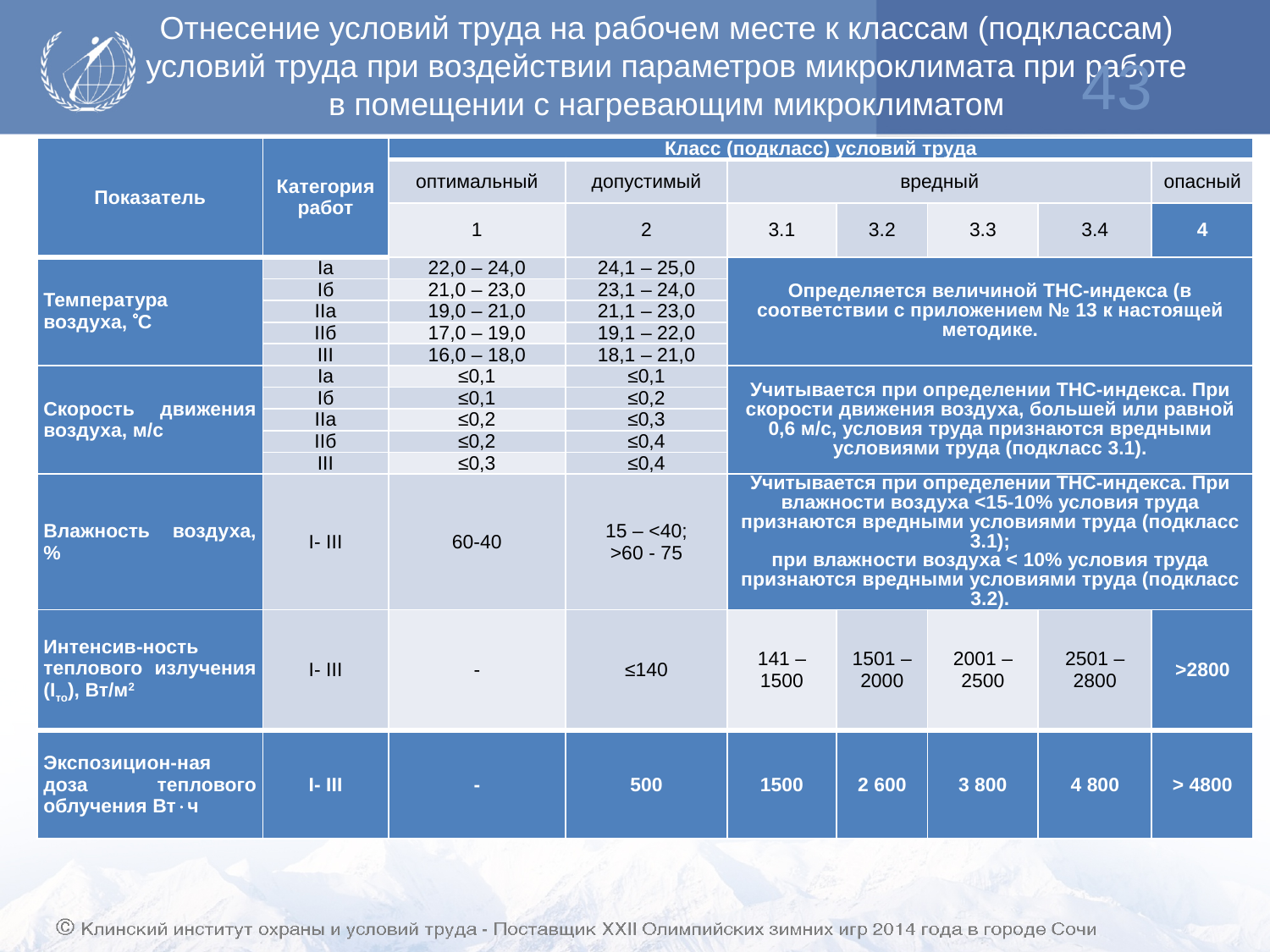

# Отнесение условий труда на рабочем месте к классам (подклассам) условий труда при воздействии параметров микроклимата при работе в помещении с нагревающим микроклиматом
43
| Показатель | Категория работ | Класс (подкласс) условий труда |  |  |  |  |  |  |
| --- | --- | --- | --- | --- | --- | --- | --- | --- |
|  |  | оптимальный | допустимый | вредный |  |  |  | опасный |
|  |  | 1 | 2 | 3.1 | 3.2 | 3.3 | 3.4 | 4 |
| Температура воздуха, °С | Iа | 22,0 – 24,0 | 24,1 – 25,0 | Определяется величиной ТНС-индекса (в соответствии с приложением № 13 к настоящей методике. |  |  |  |  |
|  | Iб | 21,0 – 23,0 | 23,1 – 24,0 |  |  |  |  |  |
|  | IIа | 19,0 – 21,0 | 21,1 – 23,0 |  |  |  |  |  |
|  | IIб | 17,0 – 19,0 | 19,1 – 22,0 |  |  |  |  |  |
|  | III | 16,0 – 18,0 | 18,1 – 21,0 |  |  |  |  |  |
| Скорость движения воздуха, м/с | Iа | ≤0,1 | ≤0,1 | Учитывается при определении ТНС-индекса. При скорости движения воздуха, большей или равной 0,6 м/с, условия труда признаются вредными условиями труда (подкласс 3.1). |  |  |  |  |
|  | Iб | ≤0,1 | ≤0,2 |  |  |  |  |  |
|  | IIа | ≤0,2 | ≤0,3 |  |  |  |  |  |
|  | IIб | ≤0,2 | ≤0,4 |  |  |  |  |  |
|  | III | ≤0,3 | ≤0,4 |  |  |  |  |  |
| Влажность воздуха, % | I- III | 60-40 | 15 – <40; >60 - 75 | Учитывается при определении ТНС-индекса. При влажности воздуха <15-10% условия труда признаются вредными условиями труда (подкласс 3.1); при влажности воздуха < 10% условия труда признаются вредными условиями труда (подкласс 3.2). |  |  |  |  |
| Интенсив-ность теплового излучения (Iто), Вт/м2 | I- III | - | ≤140 | 141 – 1500 | 1501 – 2000 | 2001 – 2500 | 2501 – 2800 | >2800 |
| Экспозицион-ная доза теплового облучения Вт⋅ч | I- III | - | 500 | 1500 | 2 600 | 3 800 | 4 800 | > 4800 |